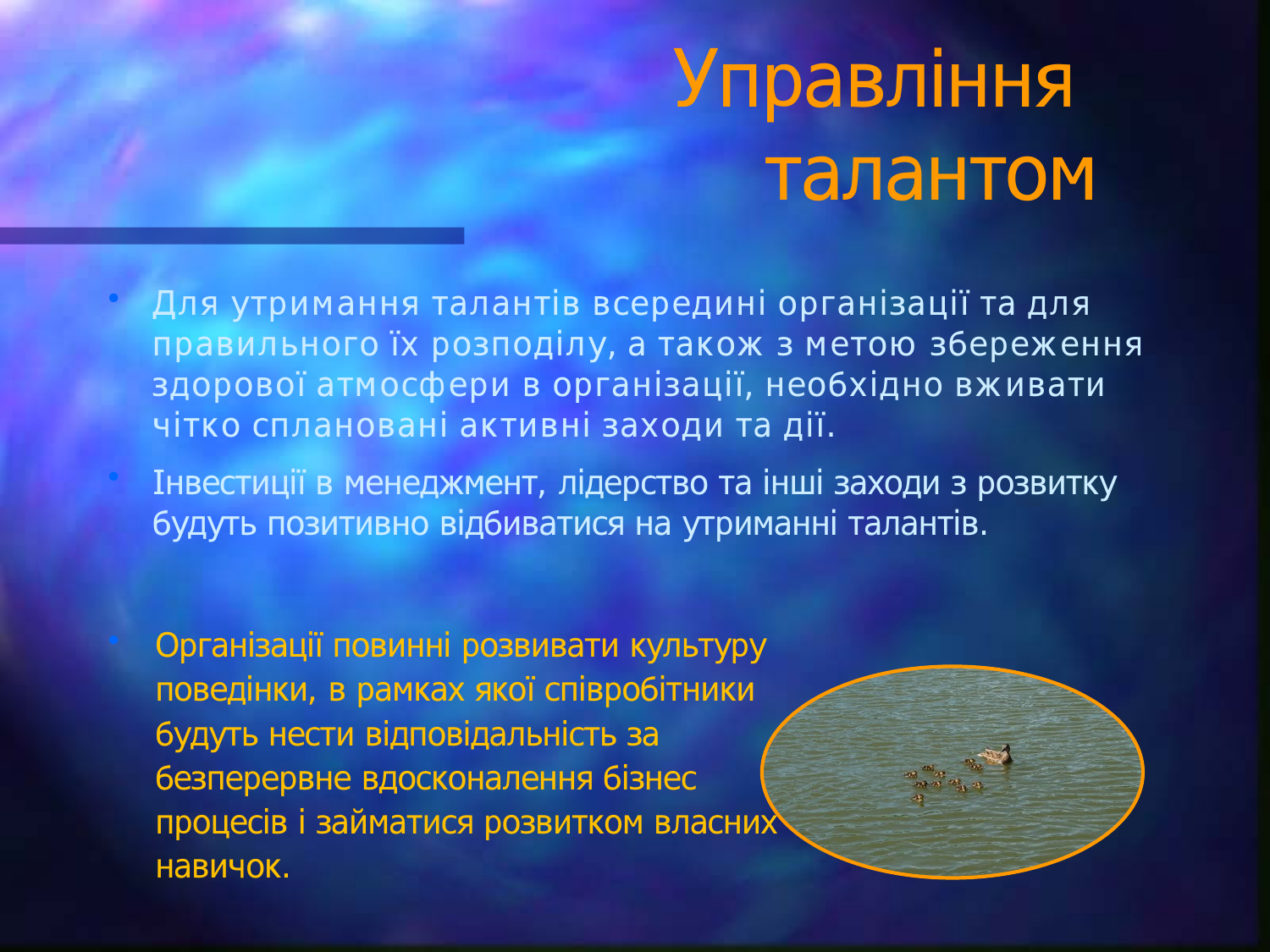

# Управління талантом
Для утримання талантів всередині організації та для правильного їх розподілу, а також з метою збереження здорової атмосфери в організації, необхідно вживати чітко сплановані активні заходи та дії.
Інвестиції в менеджмент, лідерство та інші заходи з розвитку будуть позитивно відбиватися на утриманні талантів.
Організації повинні розвивати культуру поведінки, в рамках якої співробітники будуть нести відповідальність за безперервне вдосконалення бізнес процесів і займатися розвитком власних навичок.